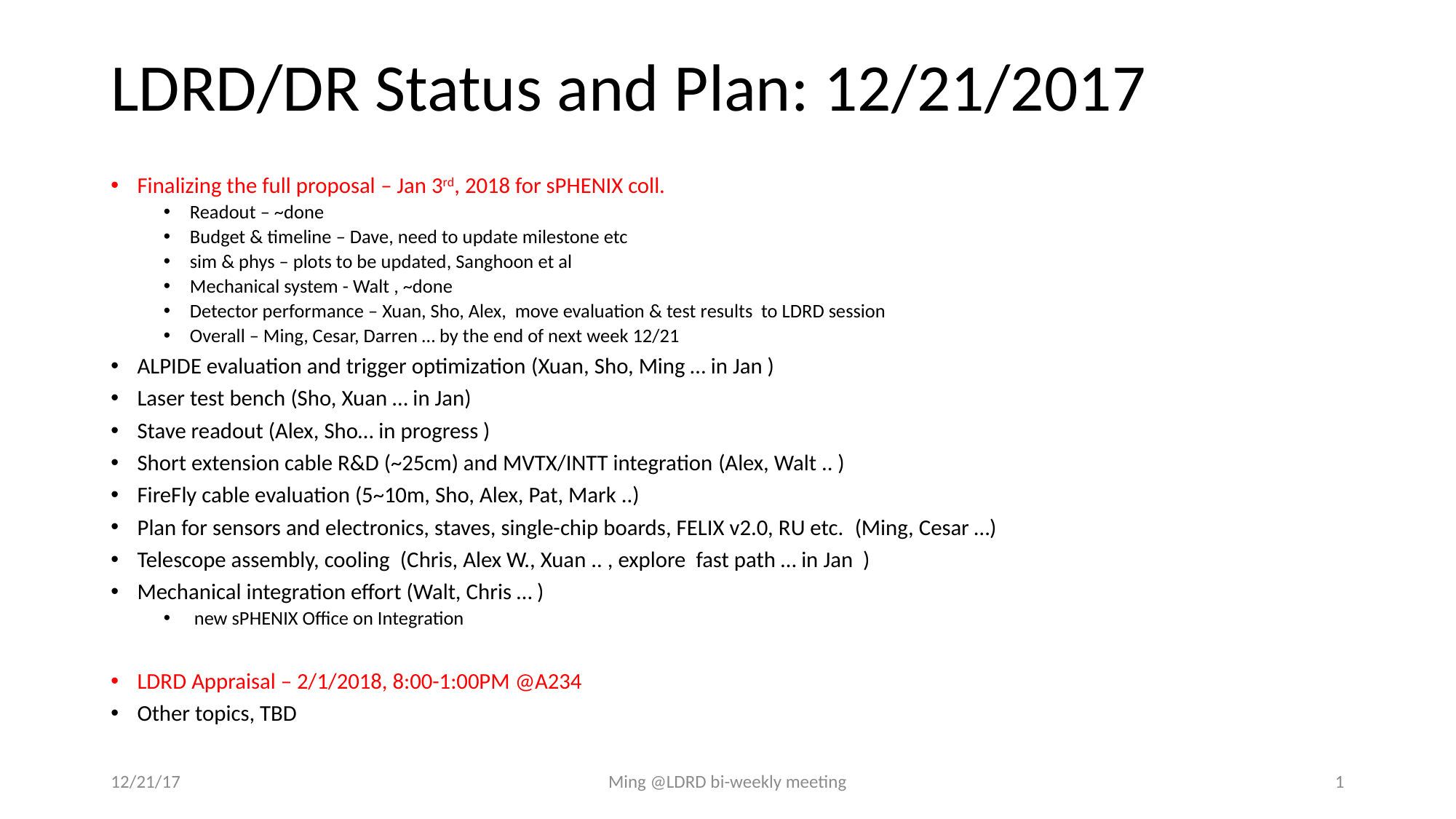

# LDRD/DR Status and Plan: 12/21/2017
Finalizing the full proposal – Jan 3rd, 2018 for sPHENIX coll.
Readout – ~done
Budget & timeline – Dave, need to update milestone etc
sim & phys – plots to be updated, Sanghoon et al
Mechanical system - Walt , ~done
Detector performance – Xuan, Sho, Alex,  move evaluation & test results  to LDRD session
Overall – Ming, Cesar, Darren … by the end of next week 12/21
ALPIDE evaluation and trigger optimization (Xuan, Sho, Ming … in Jan )
Laser test bench (Sho, Xuan … in Jan)
Stave readout (Alex, Sho… in progress )
Short extension cable R&D (~25cm) and MVTX/INTT integration (Alex, Walt .. )
FireFly cable evaluation (5~10m, Sho, Alex, Pat, Mark ..)
Plan for sensors and electronics, staves, single-chip boards, FELIX v2.0, RU etc.  (Ming, Cesar …)
Telescope assembly, cooling  (Chris, Alex W., Xuan .. , explore  fast path … in Jan  )
Mechanical integration effort (Walt, Chris … )
 new sPHENIX Office on Integration

LDRD Appraisal – 2/1/2018, 8:00-1:00PM @A234
Other topics, TBD
12/21/17
Ming @LDRD bi-weekly meeting
1